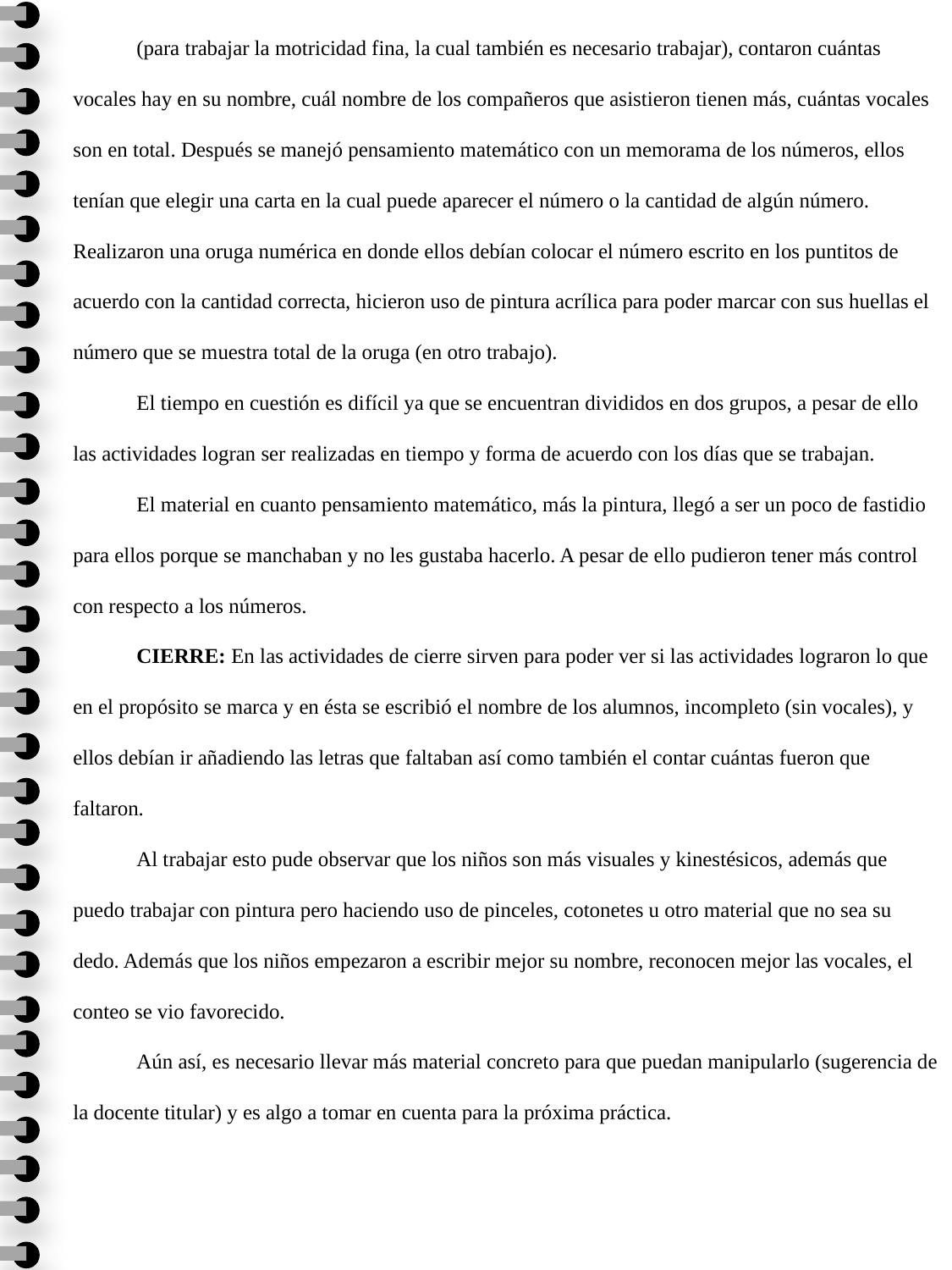

(para trabajar la motricidad fina, la cual también es necesario trabajar), contaron cuántas vocales hay en su nombre, cuál nombre de los compañeros que asistieron tienen más, cuántas vocales son en total. Después se manejó pensamiento matemático con un memorama de los números, ellos tenían que elegir una carta en la cual puede aparecer el número o la cantidad de algún número. Realizaron una oruga numérica en donde ellos debían colocar el número escrito en los puntitos de acuerdo con la cantidad correcta, hicieron uso de pintura acrílica para poder marcar con sus huellas el número que se muestra total de la oruga (en otro trabajo).
El tiempo en cuestión es difícil ya que se encuentran divididos en dos grupos, a pesar de ello las actividades logran ser realizadas en tiempo y forma de acuerdo con los días que se trabajan.
El material en cuanto pensamiento matemático, más la pintura, llegó a ser un poco de fastidio para ellos porque se manchaban y no les gustaba hacerlo. A pesar de ello pudieron tener más control con respecto a los números.
CIERRE: En las actividades de cierre sirven para poder ver si las actividades lograron lo que en el propósito se marca y en ésta se escribió el nombre de los alumnos, incompleto (sin vocales), y ellos debían ir añadiendo las letras que faltaban así como también el contar cuántas fueron que faltaron.
Al trabajar esto pude observar que los niños son más visuales y kinestésicos, además que puedo trabajar con pintura pero haciendo uso de pinceles, cotonetes u otro material que no sea su dedo. Además que los niños empezaron a escribir mejor su nombre, reconocen mejor las vocales, el conteo se vio favorecido.
Aún así, es necesario llevar más material concreto para que puedan manipularlo (sugerencia de la docente titular) y es algo a tomar en cuenta para la próxima práctica.